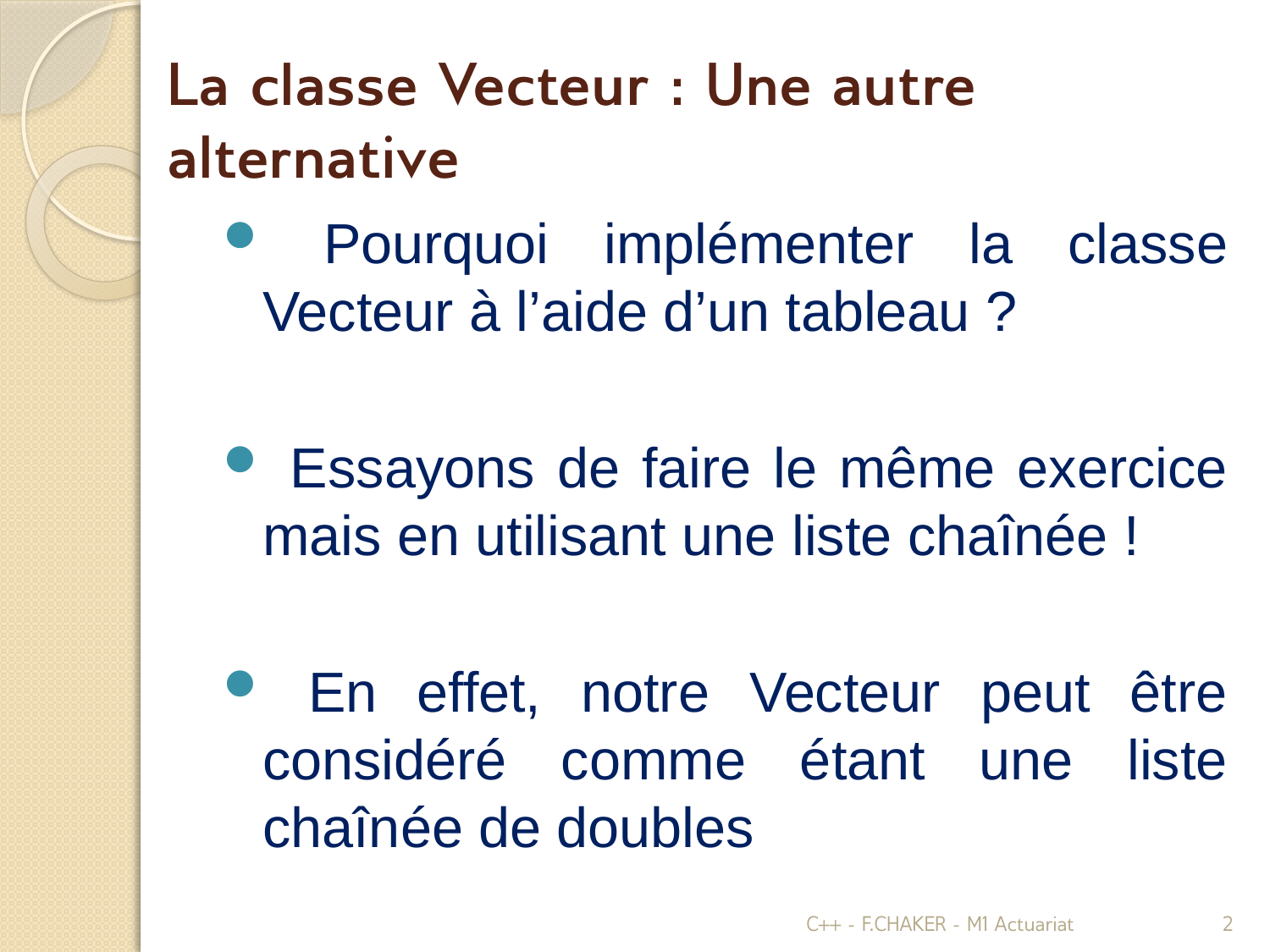

# La classe Vecteur : Une autre alternative
 Pourquoi implémenter la classe Vecteur à l’aide d’un tableau ?

 Essayons de faire le même exercice mais en utilisant une liste chaînée !

 En effet, notre Vecteur peut être considéré comme étant une liste chaînée de doubles
C++ - F.CHAKER - M1 Actuariat
2